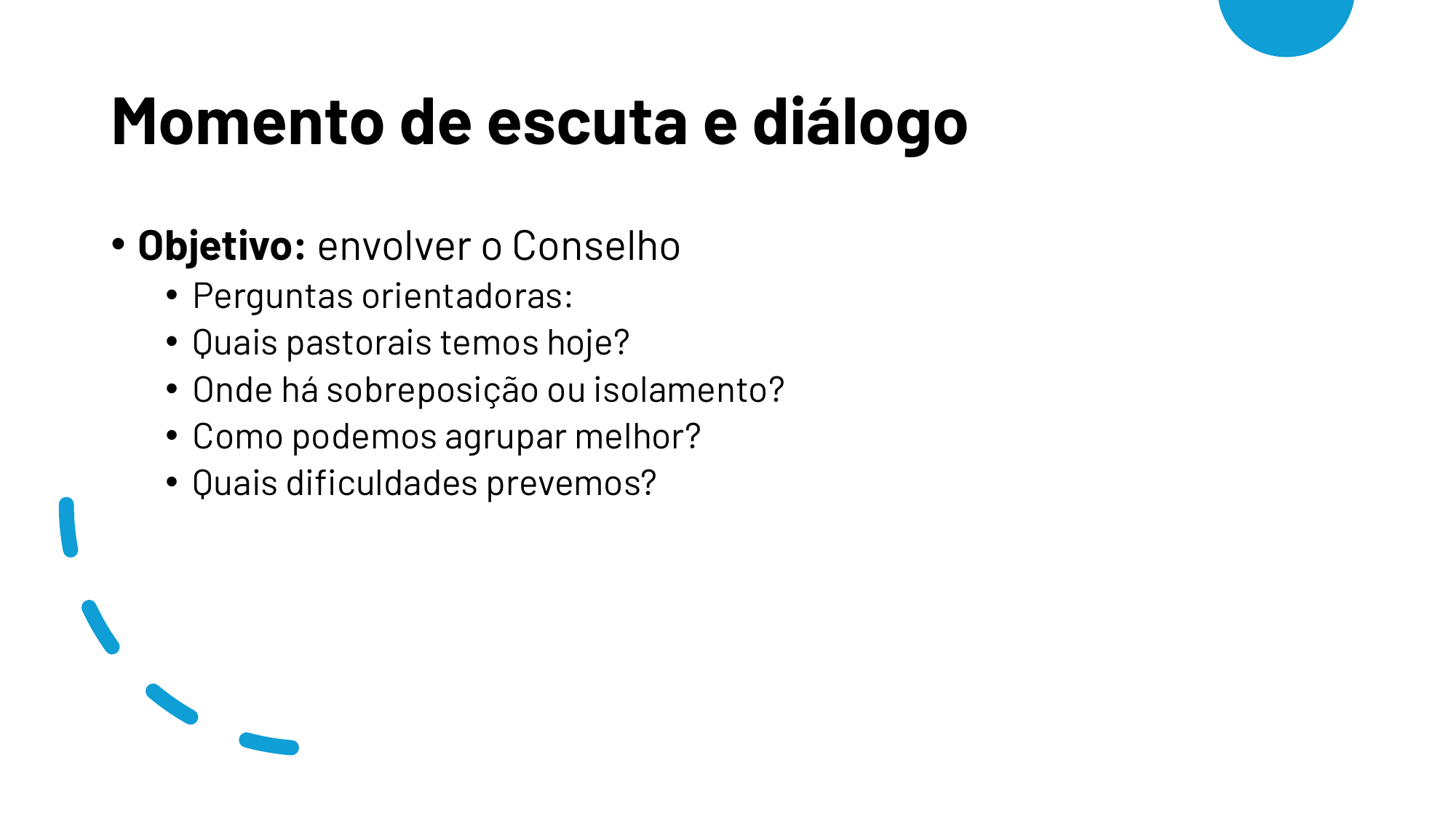

# Momento de escuta e diálogo
Objetivo: envolver o Conselho
Perguntas orientadoras:
Quais pastorais temos hoje?
Onde há sobreposição ou isolamento?
Como podemos agrupar melhor?
Quais dificuldades prevemos?